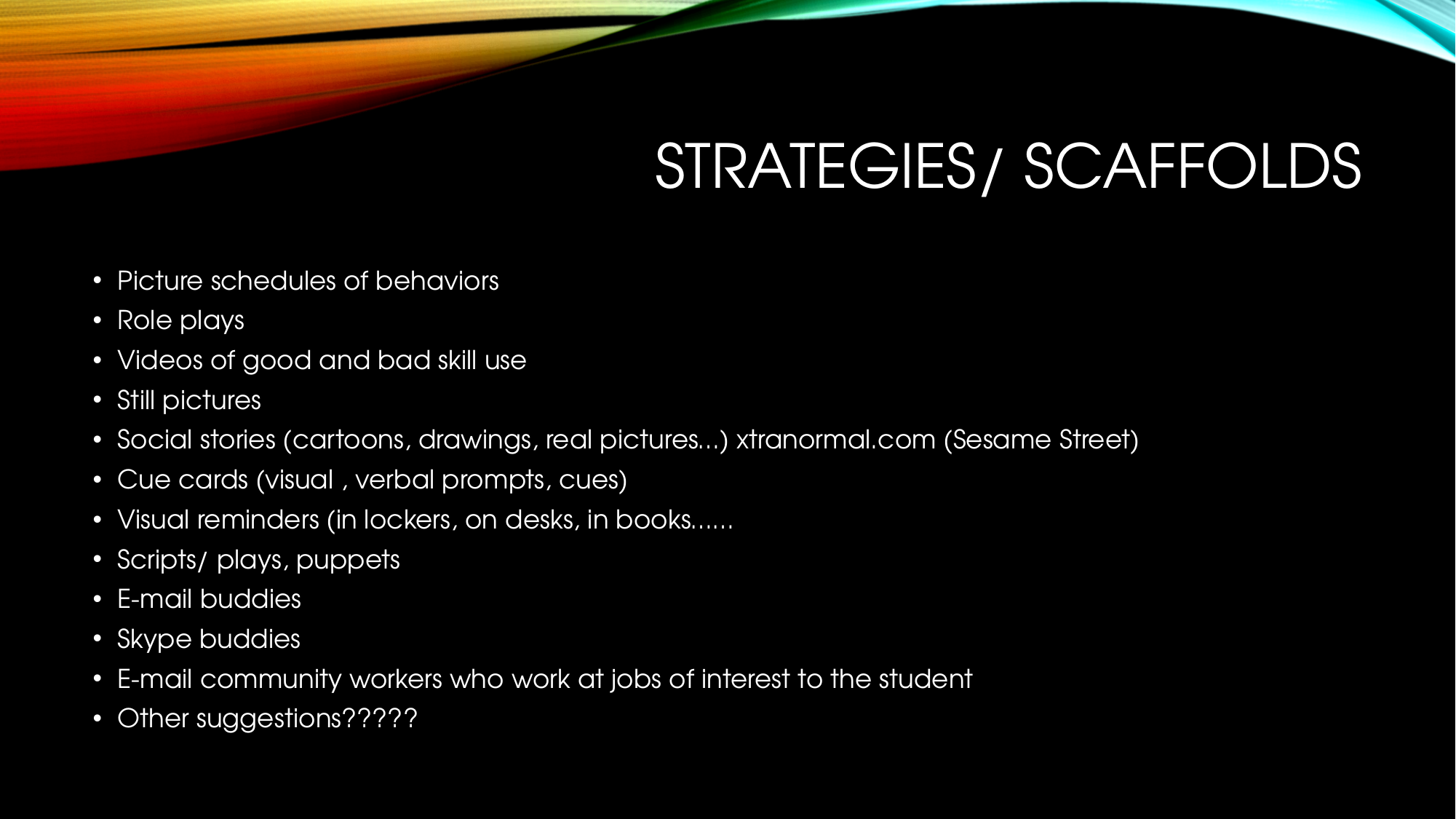

# Strategies/ scaffolds
Picture schedules of behaviors
Role plays
Videos of good and bad skill use
Still pictures
Social stories (cartoons, drawings, real pictures…) xtranormal.com (Sesame Street)
Cue cards (visual , verbal prompts, cues)
Visual reminders (in lockers, on desks, in books……
Scripts/ plays, puppets
E-mail buddies
Skype buddies
E-mail community workers who work at jobs of interest to the student
Other suggestions?????